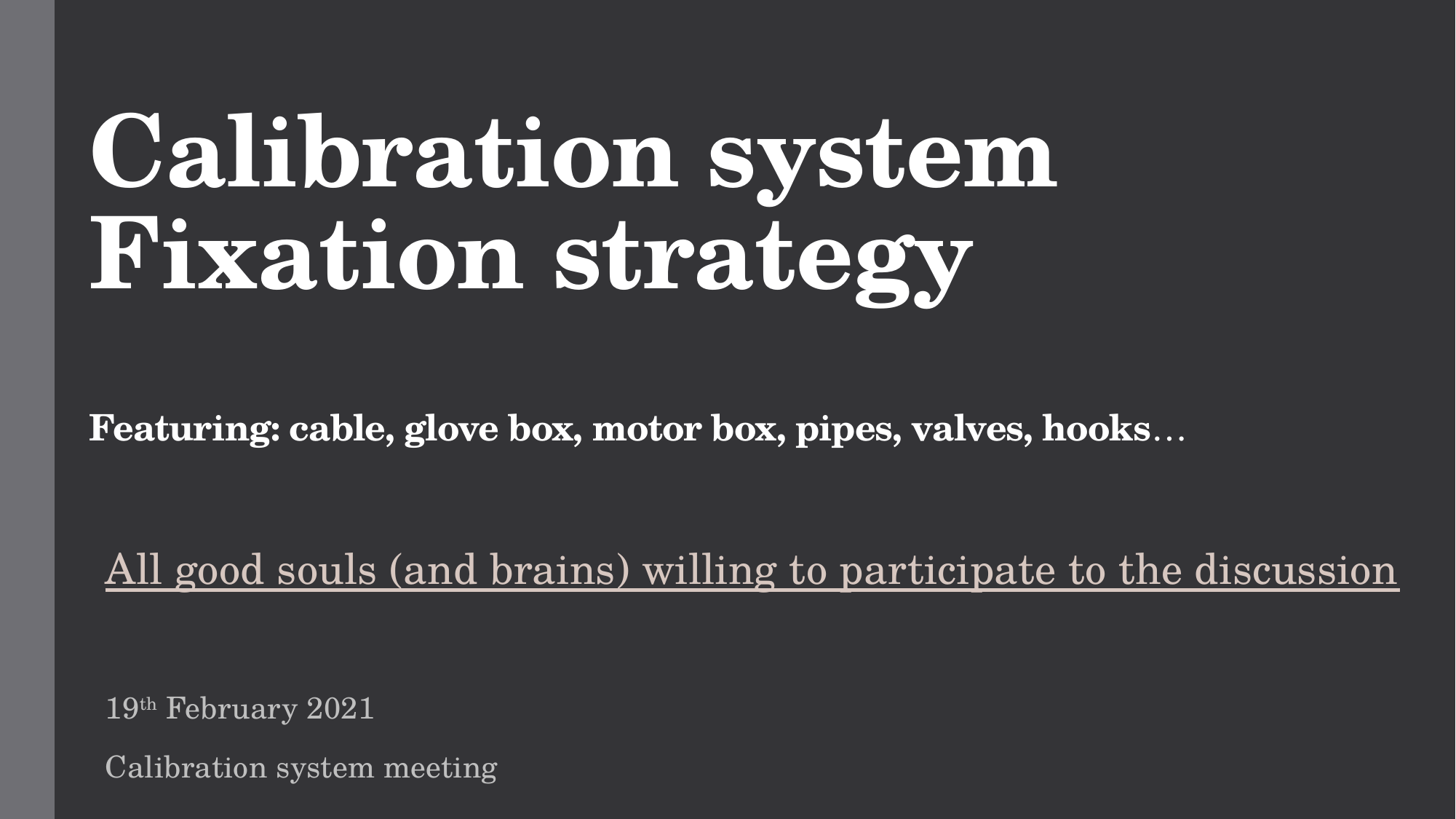

# Calibration system Fixation strategy Featuring: cable, glove box, motor box, pipes, valves, hooks…
All good souls (and brains) willing to participate to the discussion

19th February 2021
Calibration system meeting